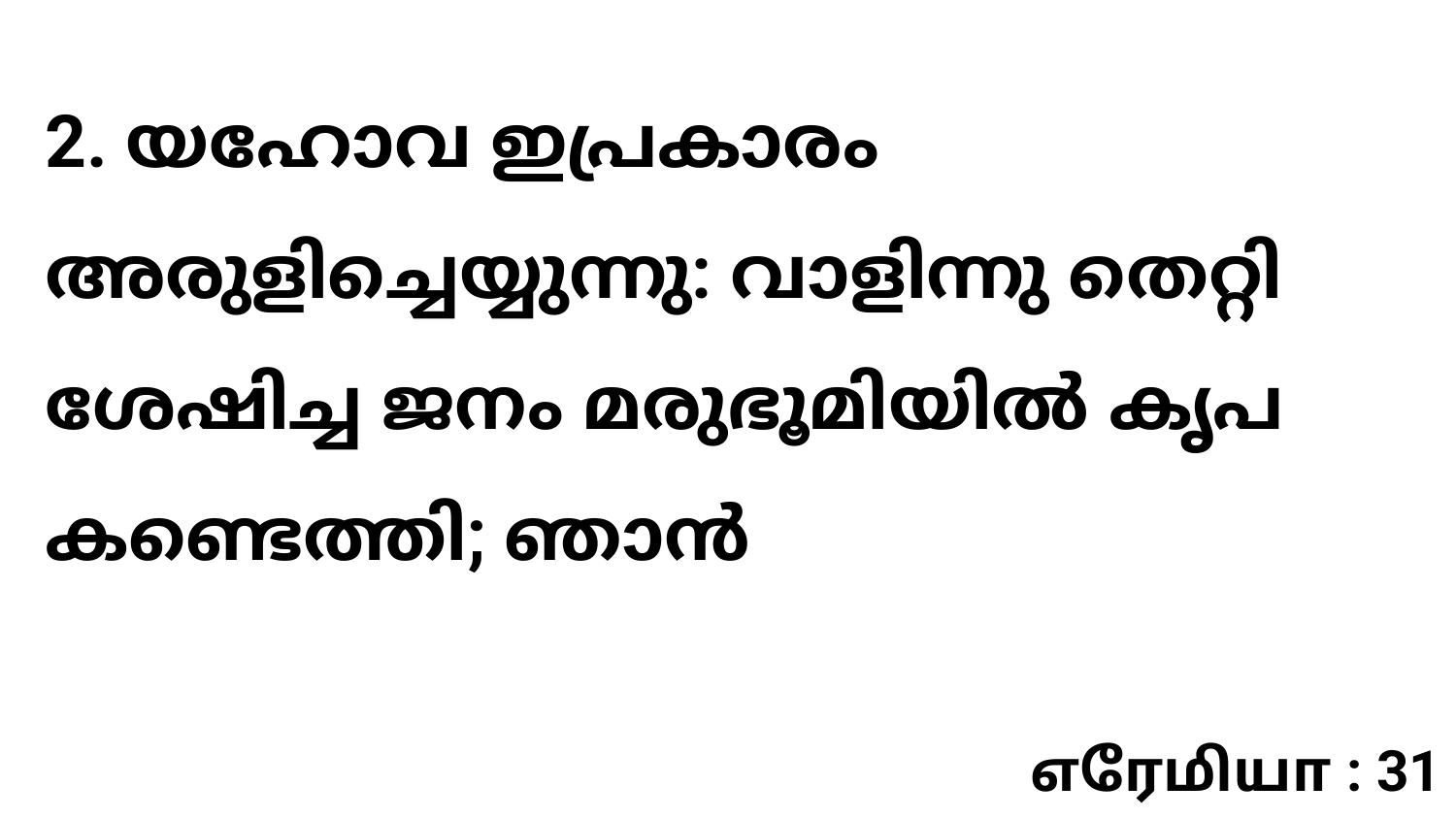

2. യഹോവ ഇപ്രകാരം അരുളിച്ചെയ്യുന്നു: വാളിന്നു തെറ്റി ശേഷിച്ച ജനം മരുഭൂമിയിൽ കൃപ കണ്ടെത്തി; ഞാൻ
எரேமியா : 31